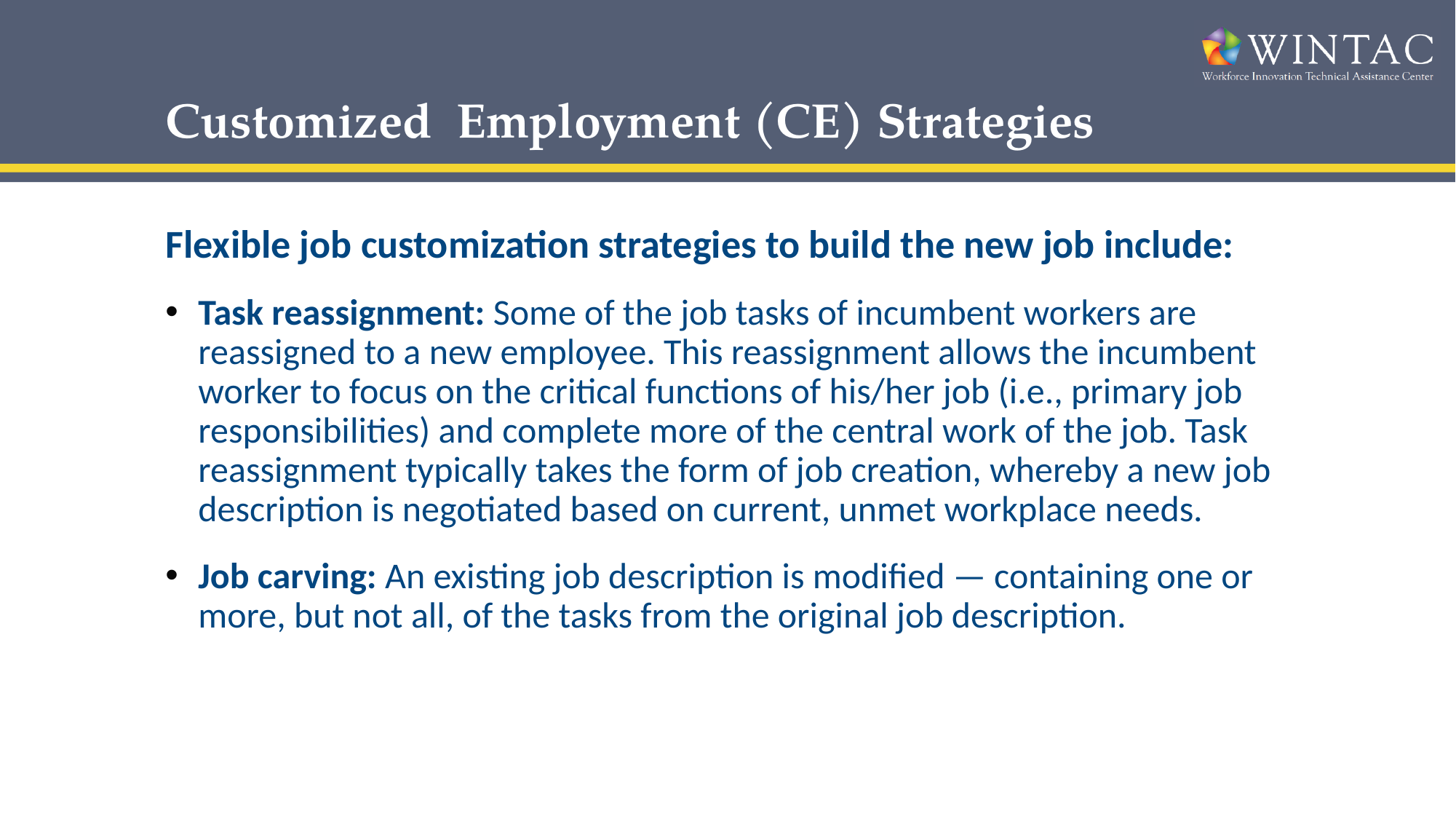

# Customized  Employment (CE) Strategies
Flexible job customization strategies to build the new job include:
Task reassignment: Some of the job tasks of incumbent workers are reassigned to a new employee. This reassignment allows the incumbent worker to focus on the critical functions of his/her job (i.e., primary job responsibilities) and complete more of the central work of the job. Task reassignment typically takes the form of job creation, whereby a new job description is negotiated based on current, unmet workplace needs.
Job carving: An existing job description is modified — containing one or more, but not all, of the tasks from the original job description.